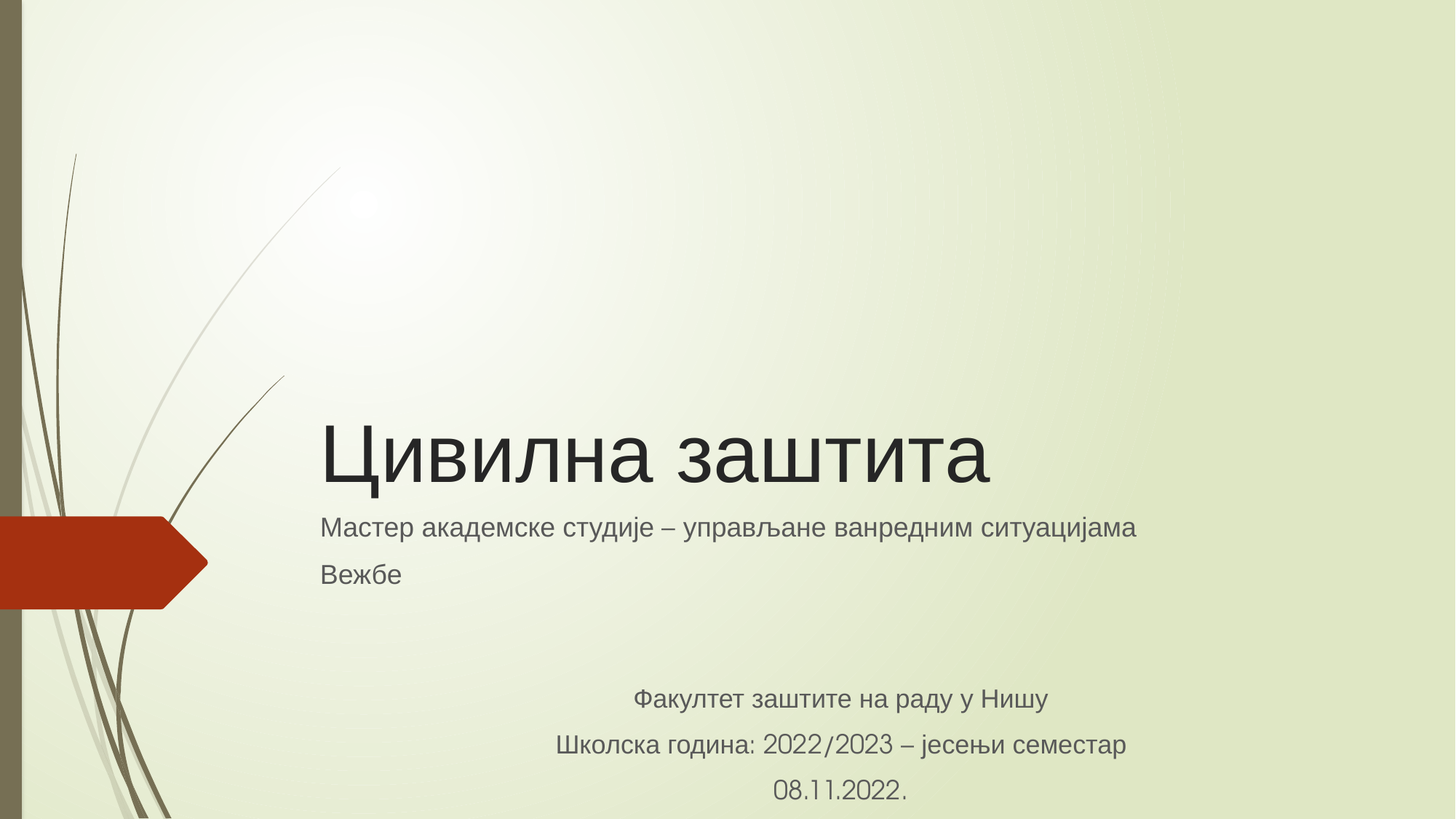

# Цивилна заштита
Мастер академске студије – управљане ванредним ситуацијама
Вежбе
Факултет заштите на раду у Нишу
Школска година: 2022/2023 – јесењи семестар
08.11.2022.